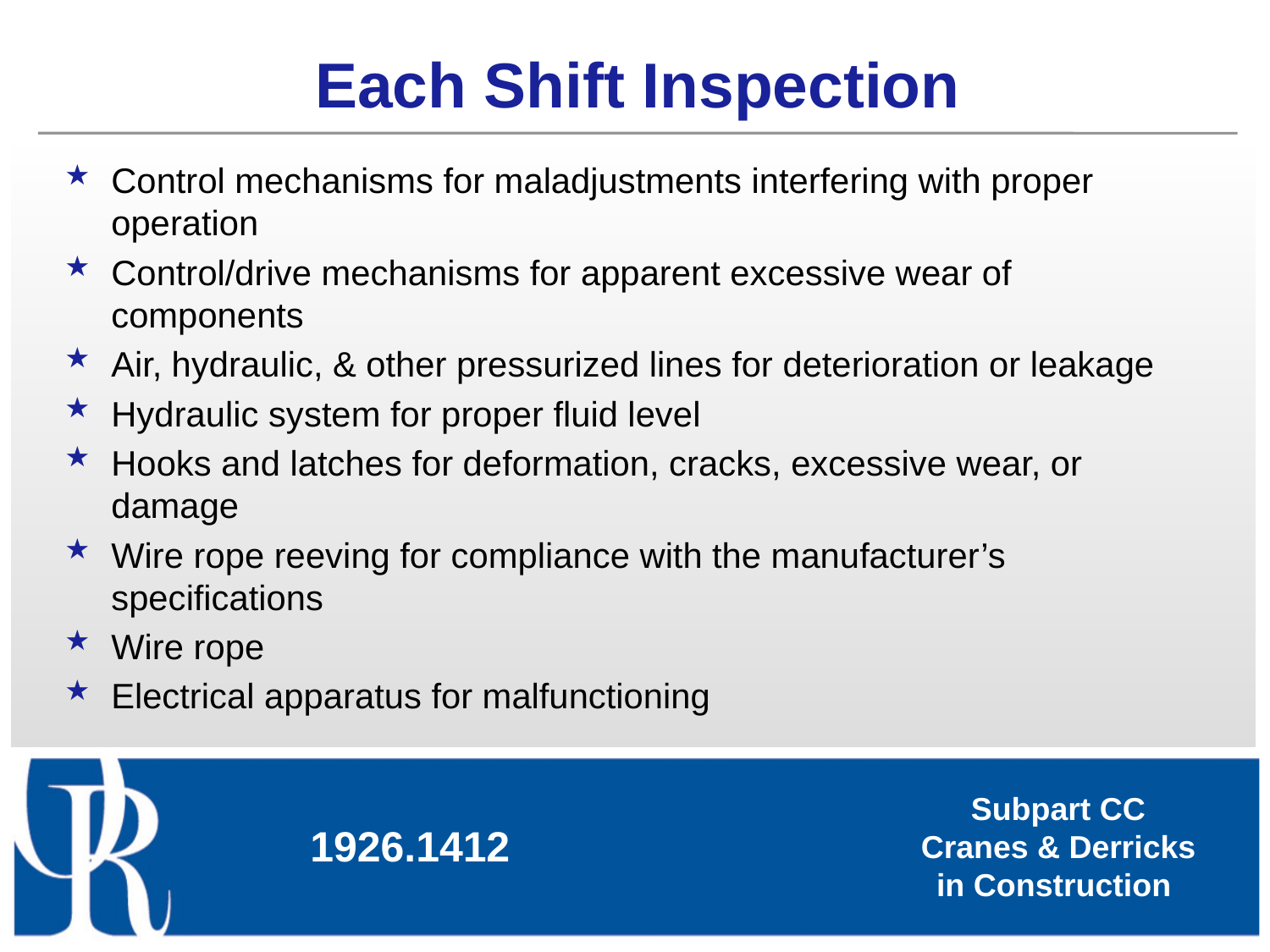

# Each Shift Inspection
Control mechanisms for maladjustments interfering with proper operation
Control/drive mechanisms for apparent excessive wear of components
Air, hydraulic, & other pressurized lines for deterioration or leakage
Hydraulic system for proper fluid level
Hooks and latches for deformation, cracks, excessive wear, or damage
Wire rope reeving for compliance with the manufacturer’s specifications
Wire rope
Electrical apparatus for malfunctioning
1926.1412